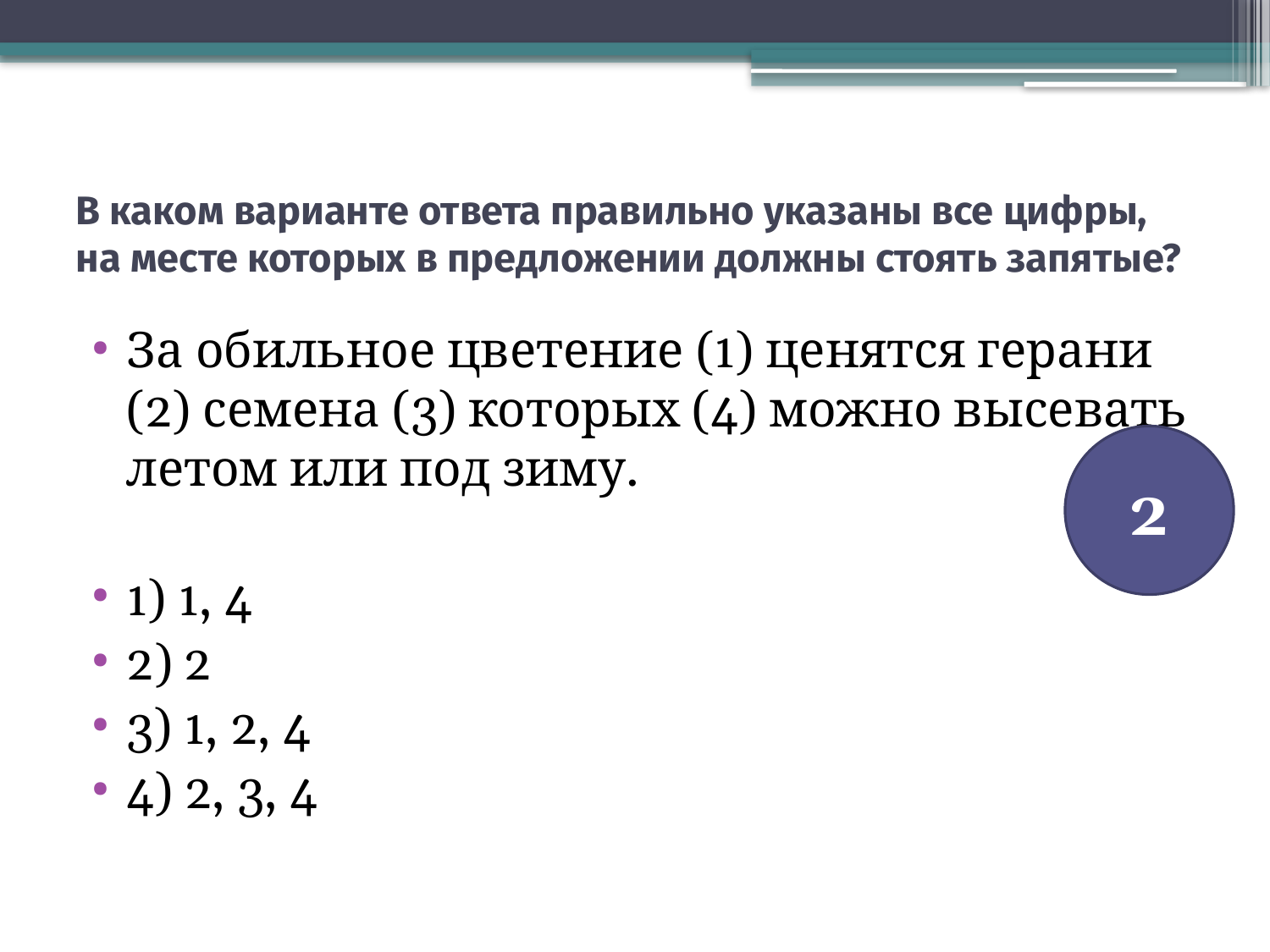

# В каком варианте ответа правильно указаны все цифры, на месте которых в предложении должны стоять запятые?
За обильное цветение (1) ценятся герани (2) семена (3) которых (4) можно высевать летом или под зиму.

1) 1, 4
2) 2
3) 1, 2, 4
4) 2, 3, 4
2